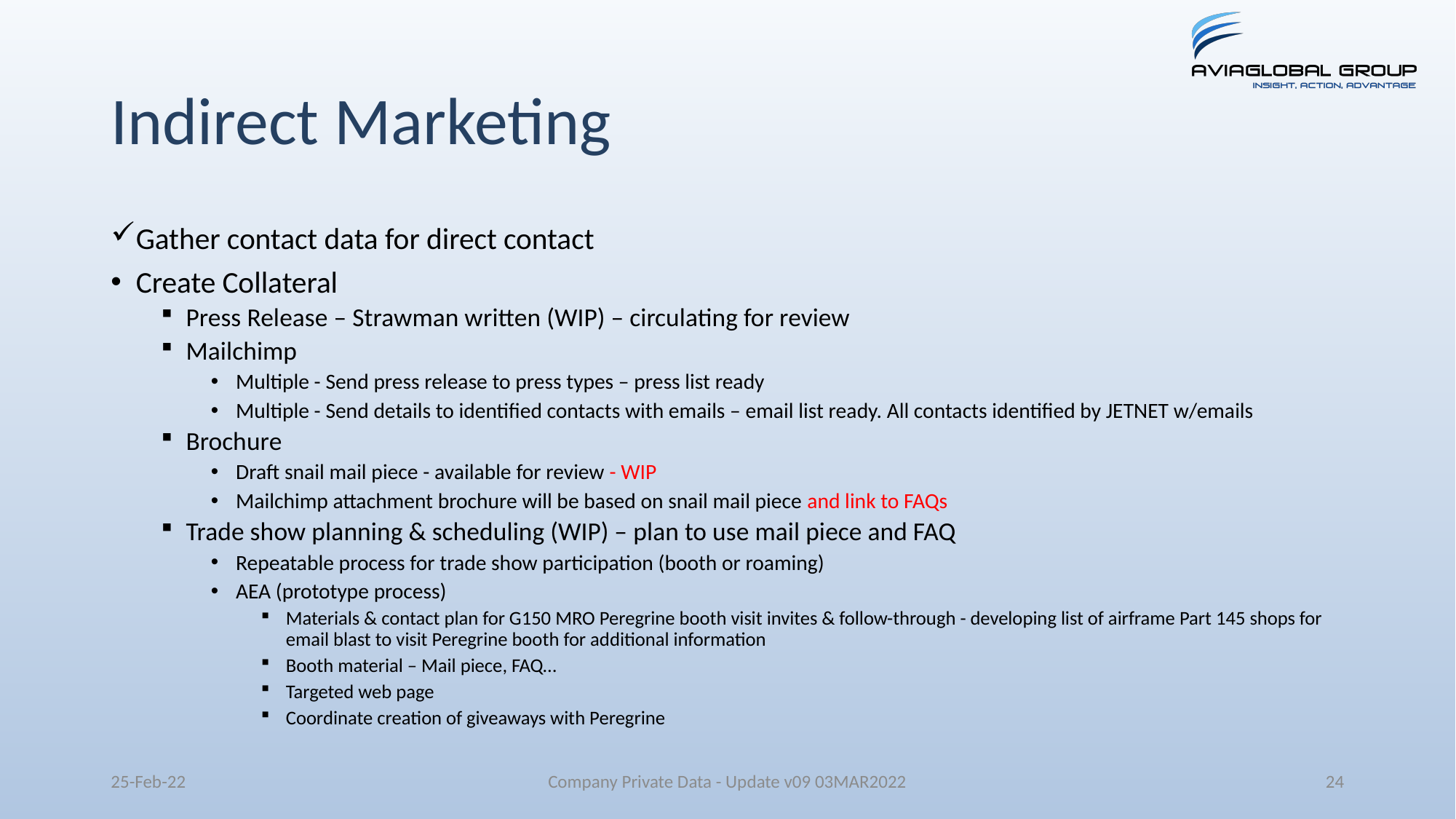

# Indirect Marketing
Gather contact data for direct contact
Create Collateral
Press Release – Strawman written (WIP) – circulating for review
Mailchimp
Multiple - Send press release to press types – press list ready
Multiple - Send details to identified contacts with emails – email list ready. All contacts identified by JETNET w/emails
Brochure
Draft snail mail piece - available for review - WIP
Mailchimp attachment brochure will be based on snail mail piece and link to FAQs
Trade show planning & scheduling (WIP) – plan to use mail piece and FAQ
Repeatable process for trade show participation (booth or roaming)
AEA (prototype process)
Materials & contact plan for G150 MRO Peregrine booth visit invites & follow-through - developing list of airframe Part 145 shops for email blast to visit Peregrine booth for additional information
Booth material – Mail piece, FAQ…
Targeted web page
Coordinate creation of giveaways with Peregrine
25-Feb-22
Company Private Data - Update v09 03MAR2022
24